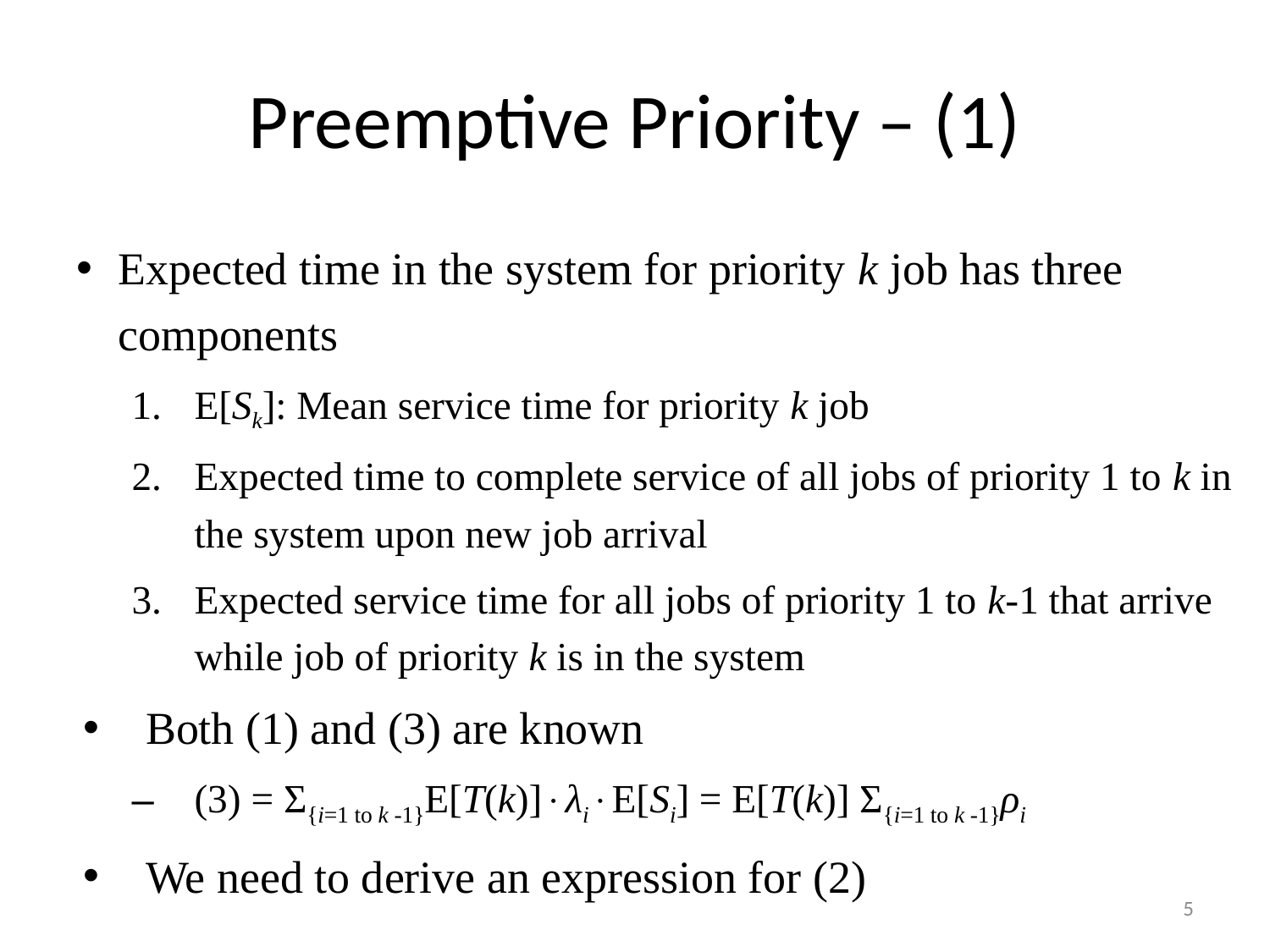

# Preemptive Priority – (1)
Expected time in the system for priority k job has three components
E[Sk]: Mean service time for priority k job
Expected time to complete service of all jobs of priority 1 to k in the system upon new job arrival
Expected service time for all jobs of priority 1 to k-1 that arrive while job of priority k is in the system
Both (1) and (3) are known
(3) = Σ{i=1 to k -1}E[T(k)]⋅λi⋅E[Si] = E[T(k)] Σ{i=1 to k -1}ρi
We need to derive an expression for (2)
5